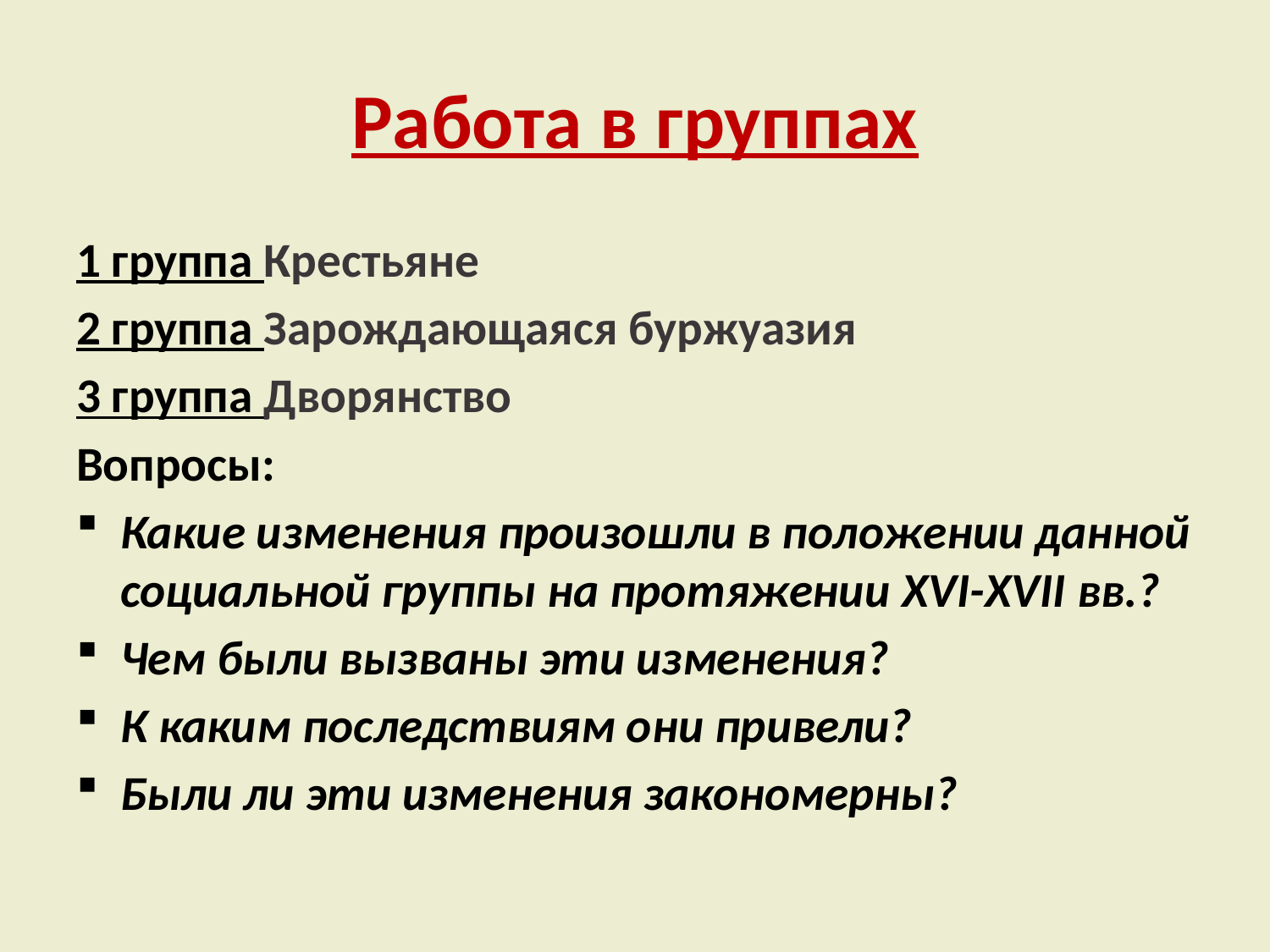

# Работа в группах
1 группа Крестьяне
2 группа Зарождающаяся буржуазия
3 группа Дворянство
Вопросы:
Какие изменения произошли в положении данной социальной группы на протяжении XVI-XVII вв.?
Чем были вызваны эти изменения?
К каким последствиям они привели?
Были ли эти изменения закономерны?